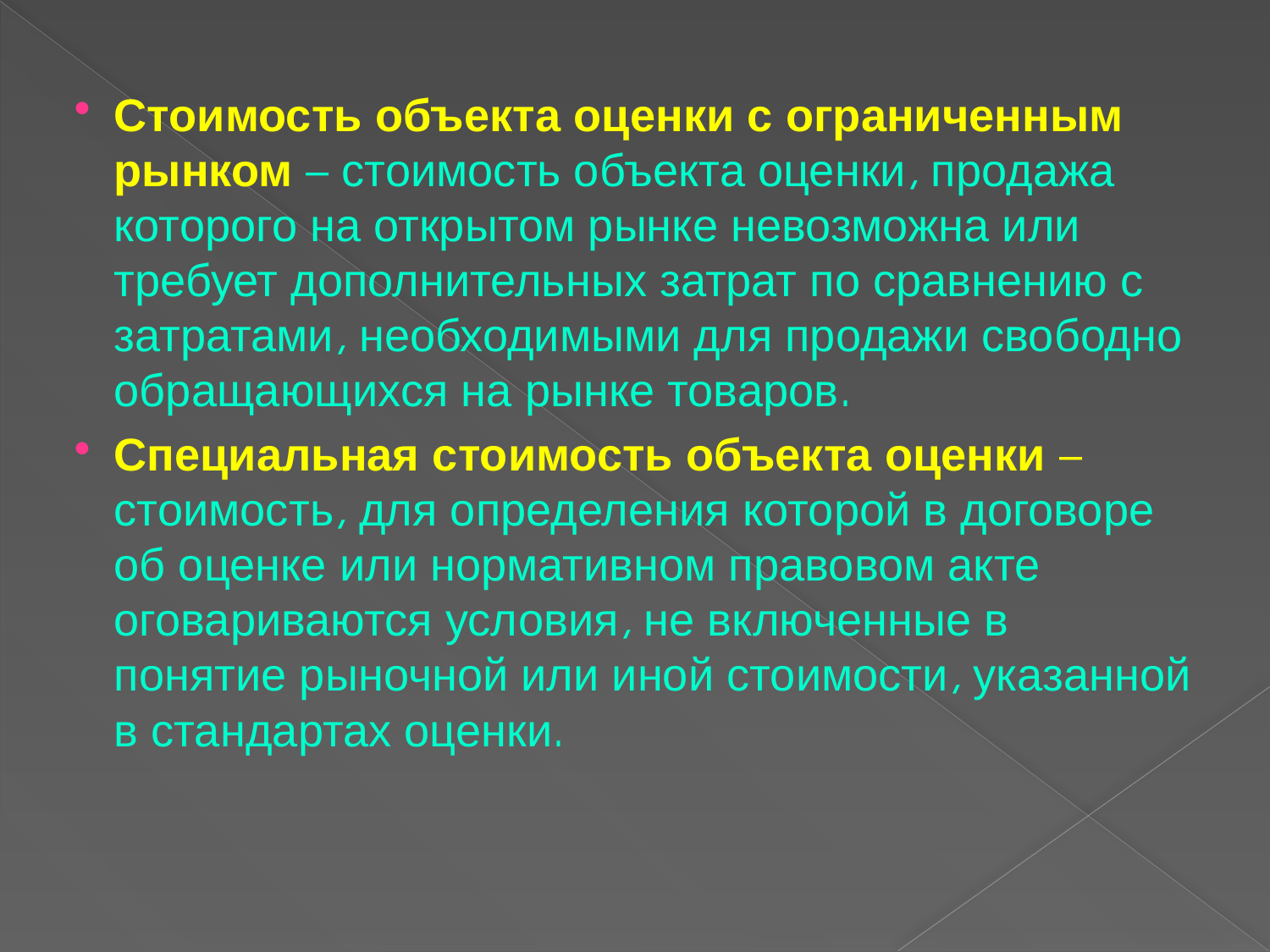

Стоимость объекта оценки с ограниченным рынком – стоимость объекта оценки, продажа которого на открытом рынке невозможна или требует дополнительных затрат по сравнению с затратами, необходимыми для продажи свободно обращающихся на рынке товаров.
Специальная стоимость объекта оценки – стоимость, для определения которой в договоре об оценке или нормативном правовом акте оговариваются условия, не включенные в понятие рыночной или иной стоимости, указанной в стандартах оценки.